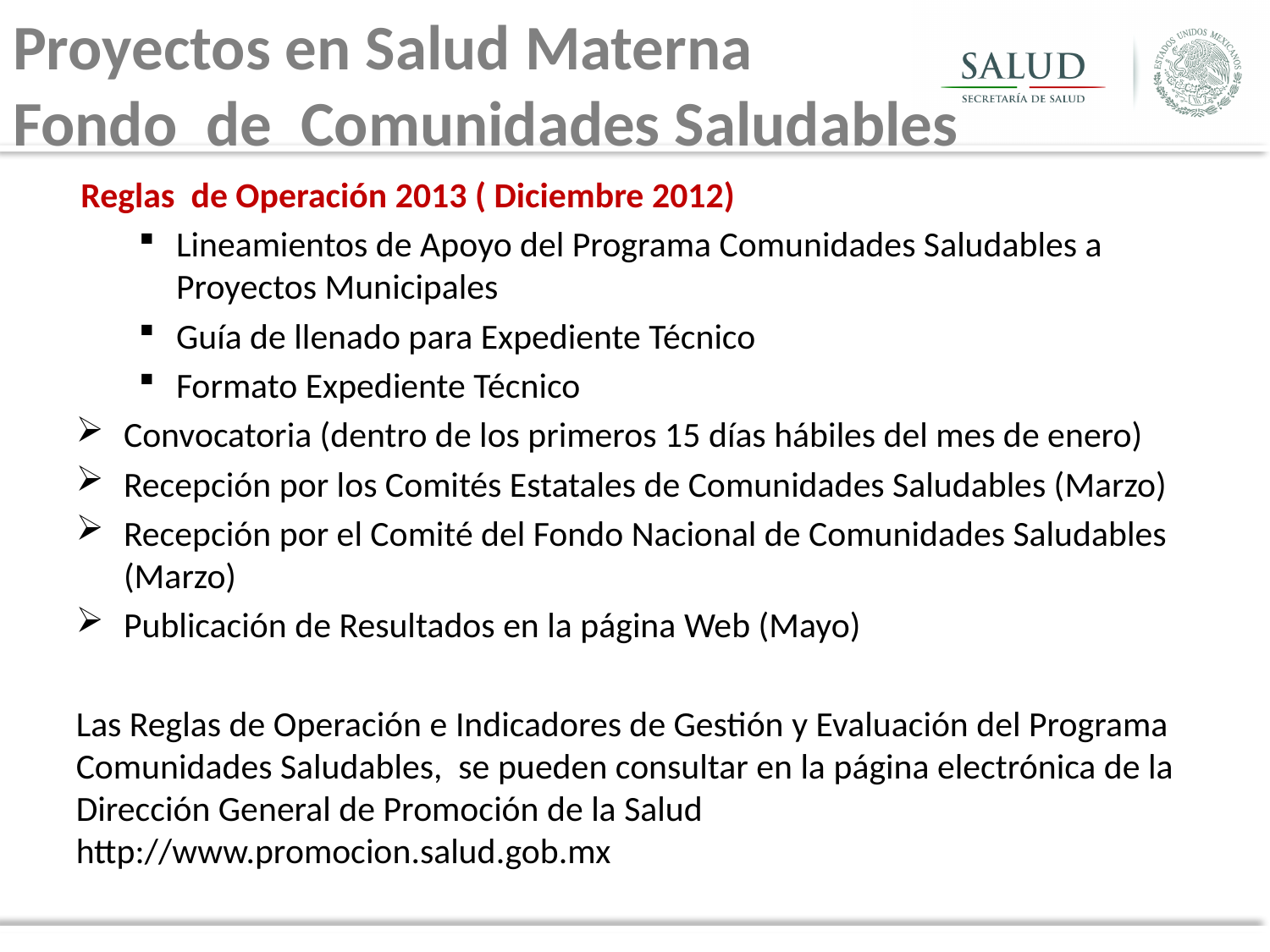

# Proyectos en Salud Materna Fondo  de  Comunidades Saludables
 Reglas  de Operación 2013 ( Diciembre 2012)
Lineamientos de Apoyo del Programa Comunidades Saludables a Proyectos Municipales
Guía de llenado para Expediente Técnico
Formato Expediente Técnico
Convocatoria (dentro de los primeros 15 días hábiles del mes de enero)
Recepción por los Comités Estatales de Comunidades Saludables (Marzo)
Recepción por el Comité del Fondo Nacional de Comunidades Saludables (Marzo)
Publicación de Resultados en la página Web (Mayo)

Las Reglas de Operación e Indicadores de Gestión y Evaluación del Programa Comunidades Saludables,  se pueden consultar en la página electrónica de la Dirección General de Promoción de la Salud http://www.promocion.salud.gob.mx